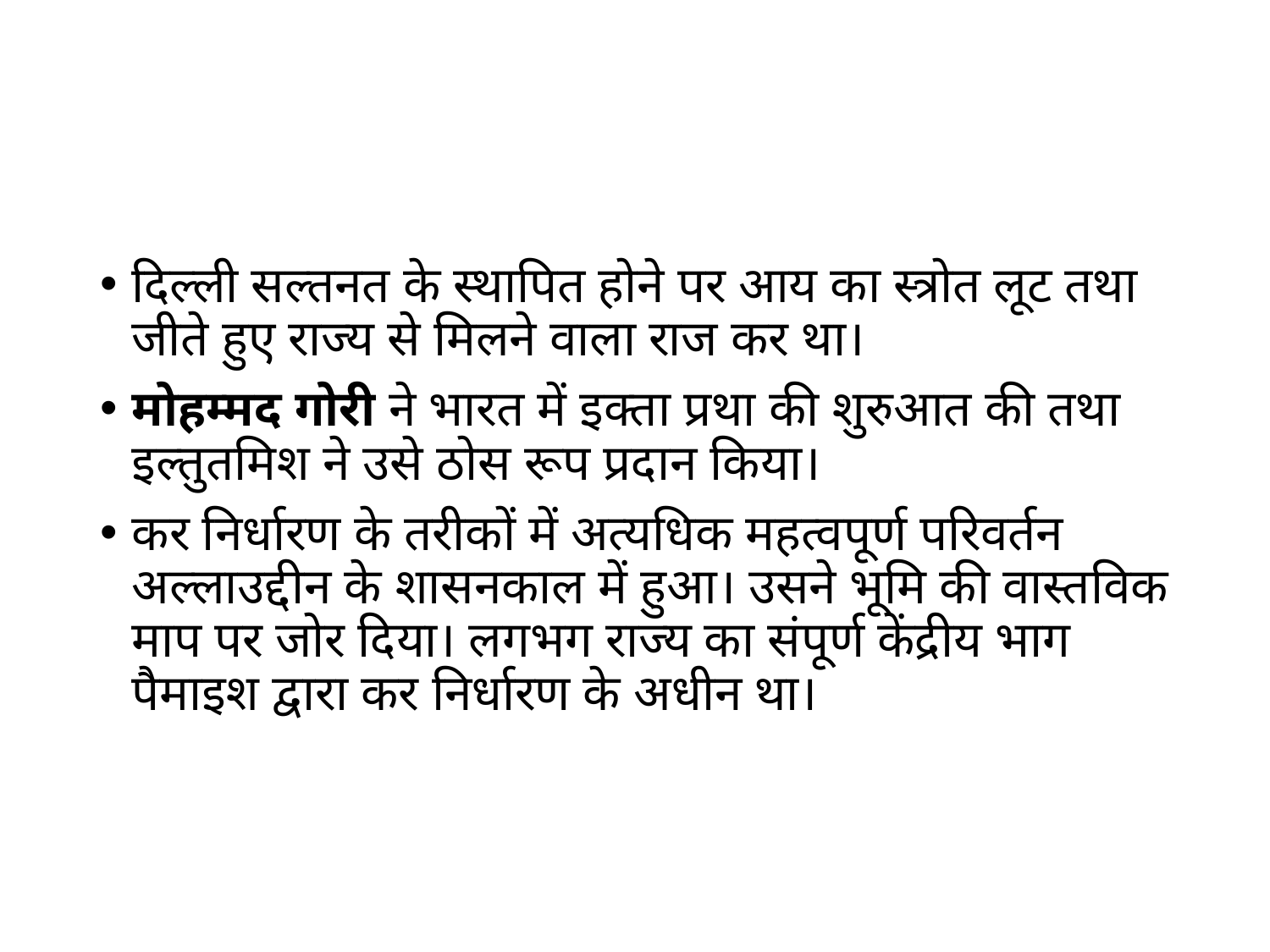

#
दिल्ली सल्तनत के स्थापित होने पर आय का स्त्रोत लूट तथा जीते हुए राज्य से मिलने वाला राज कर था।
मोहम्मद गोरी ने भारत में इक्ता प्रथा की शुरुआत की तथा इल्तुतमिश ने उसे ठोस रूप प्रदान किया।
कर निर्धारण के तरीकों में अत्यधिक महत्वपूर्ण परिवर्तन अल्लाउद्दीन के शासनकाल में हुआ। उसने भूमि की वास्तविक माप पर जोर दिया। लगभग राज्य का संपूर्ण केंद्रीय भाग पैमाइश द्वारा कर निर्धारण के अधीन था।